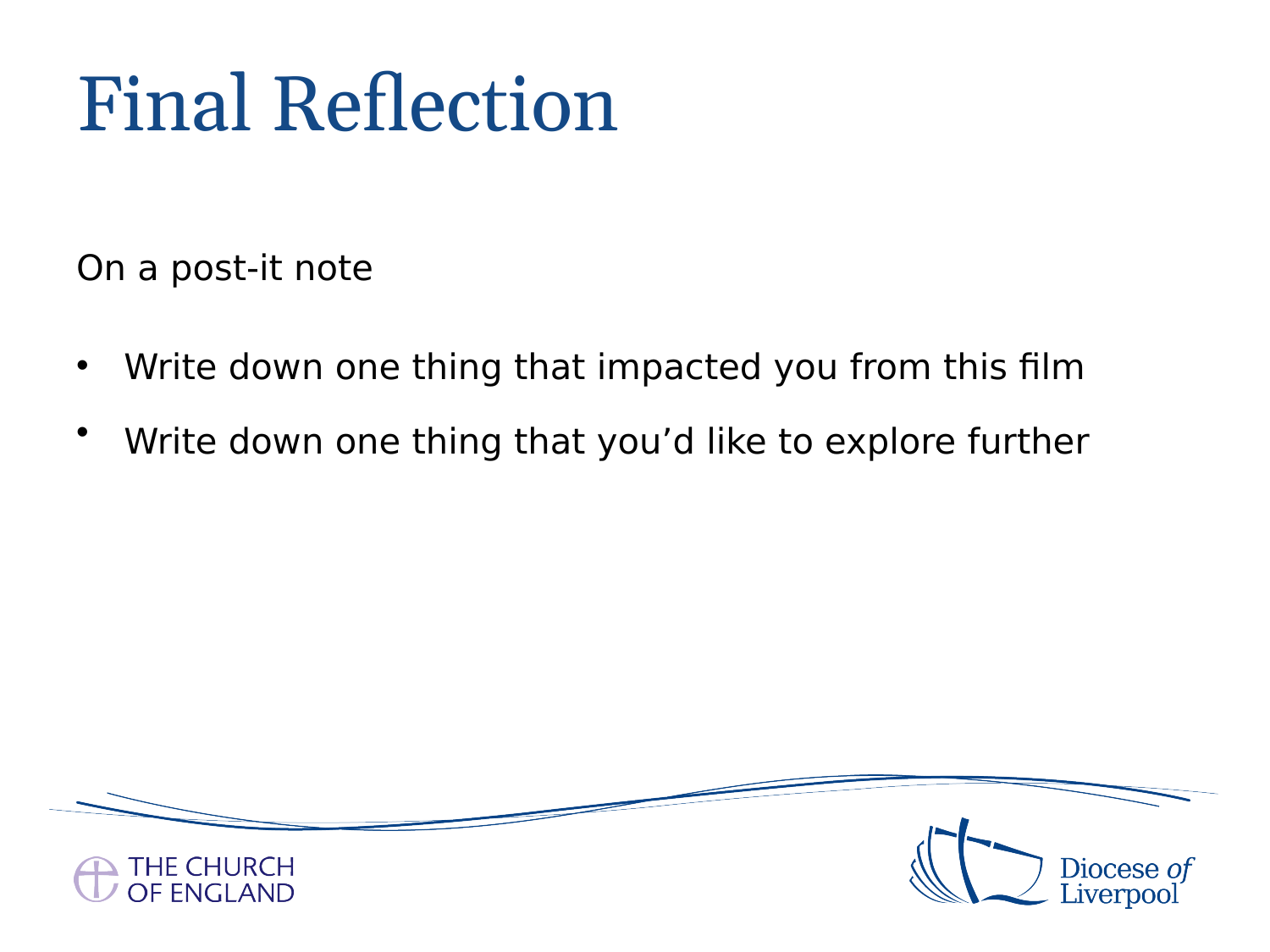

# Final Reflection
On a post-it note

Write down one thing that impacted you from this film
Write down one thing that you’d like to explore further